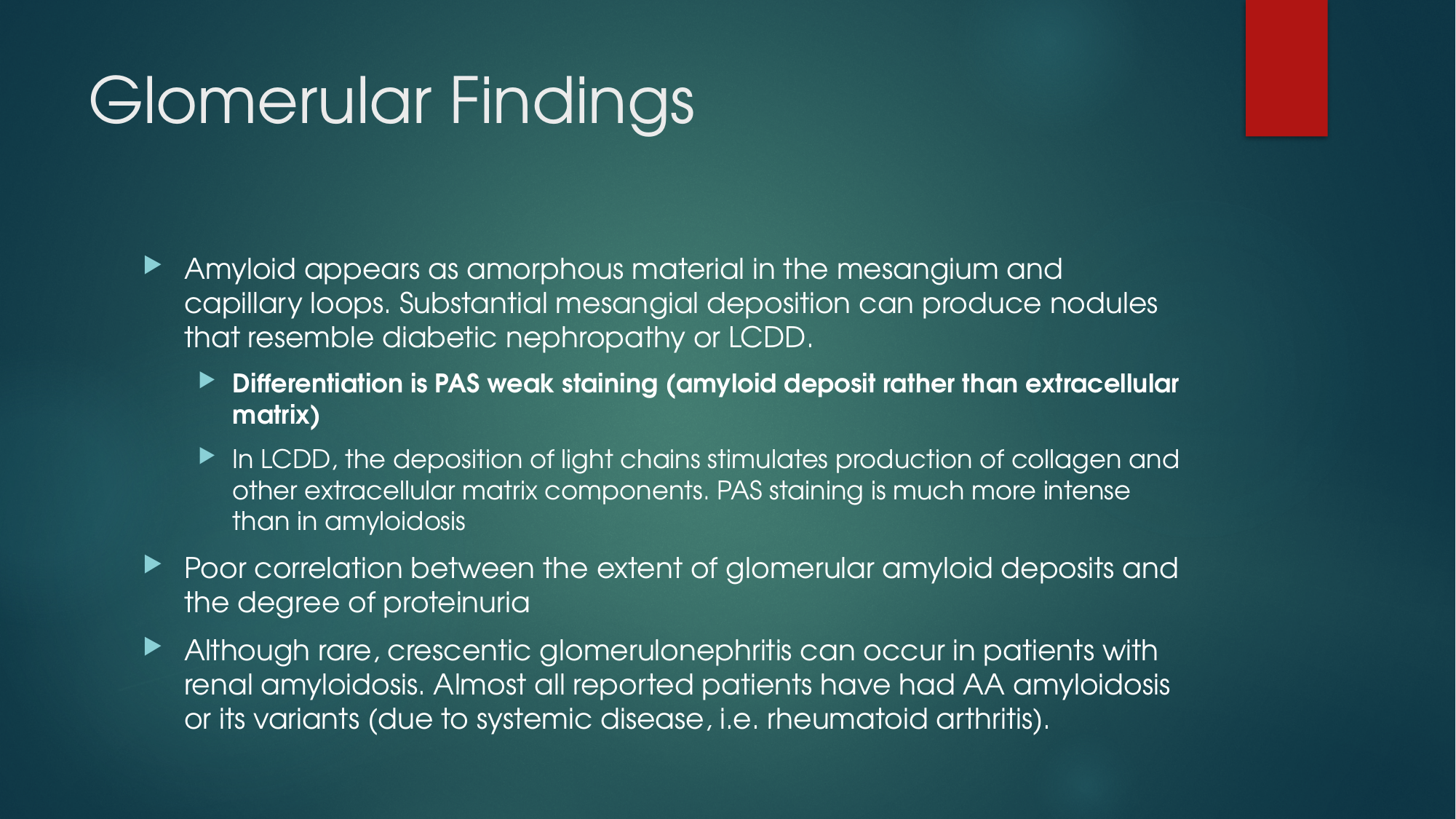

# Glomerular Findings
Amyloid appears as amorphous material in the mesangium and capillary loops. Substantial mesangial deposition can produce nodules that resemble diabetic nephropathy or LCDD.
Differentiation is PAS weak staining (amyloid deposit rather than extracellular matrix)
In LCDD, the deposition of light chains stimulates production of collagen and other extracellular matrix components. PAS staining is much more intense than in amyloidosis
Poor correlation between the extent of glomerular amyloid deposits and the degree of proteinuria
Although rare, crescentic glomerulonephritis can occur in patients with renal amyloidosis. Almost all reported patients have had AA amyloidosis or its variants (due to systemic disease, i.e. rheumatoid arthritis).